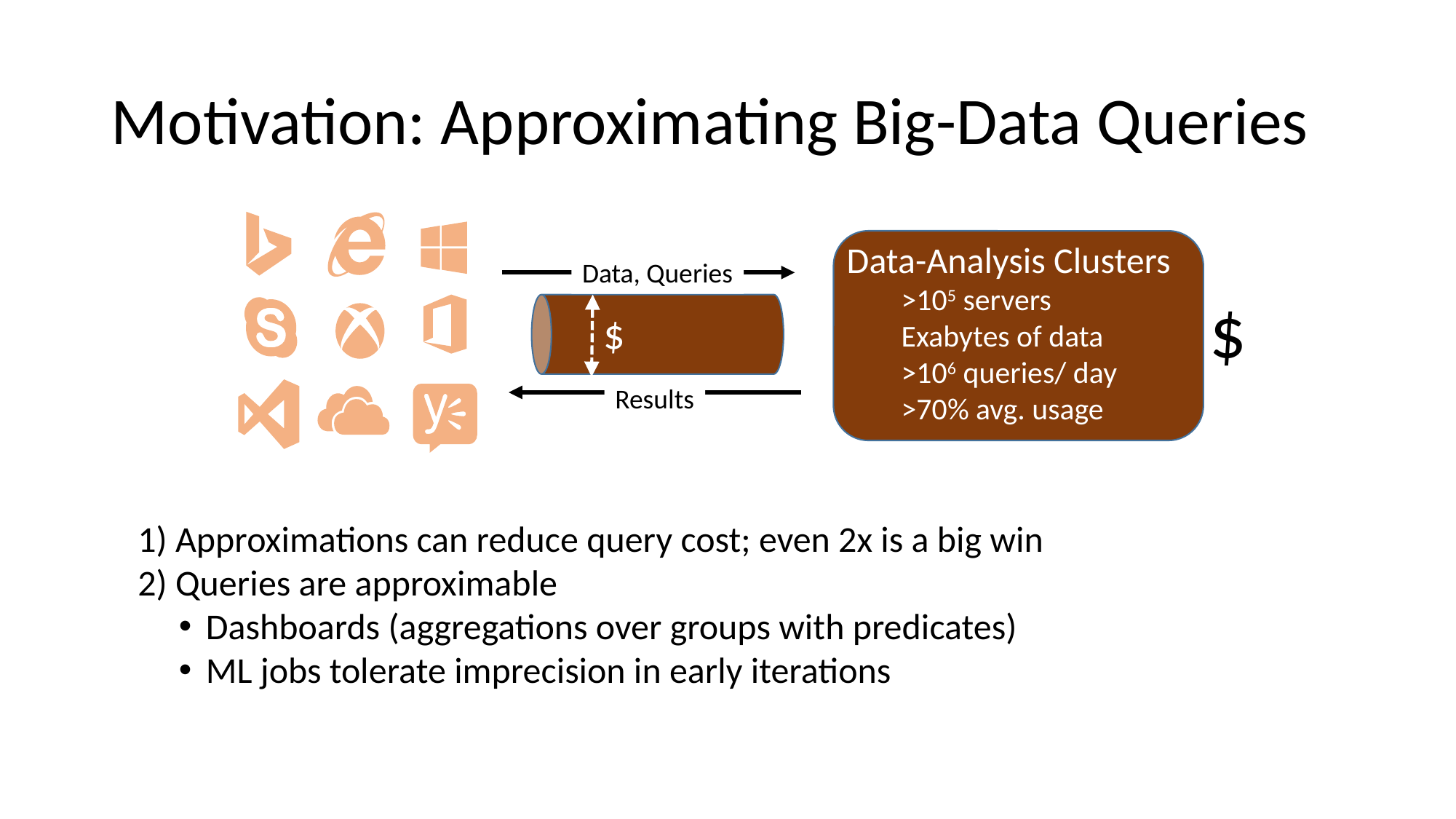

# Motivation: Approximating Big-Data Queries

Data-Analysis Clusters
>105 servers
Exabytes of data
>106 queries/ day
>70% avg. usage
Data, Queries
$
$
Results
1) Approximations can reduce query cost; even 2x is a big win
2) Queries are approximable
Dashboards (aggregations over groups with predicates)
ML jobs tolerate imprecision in early iterations